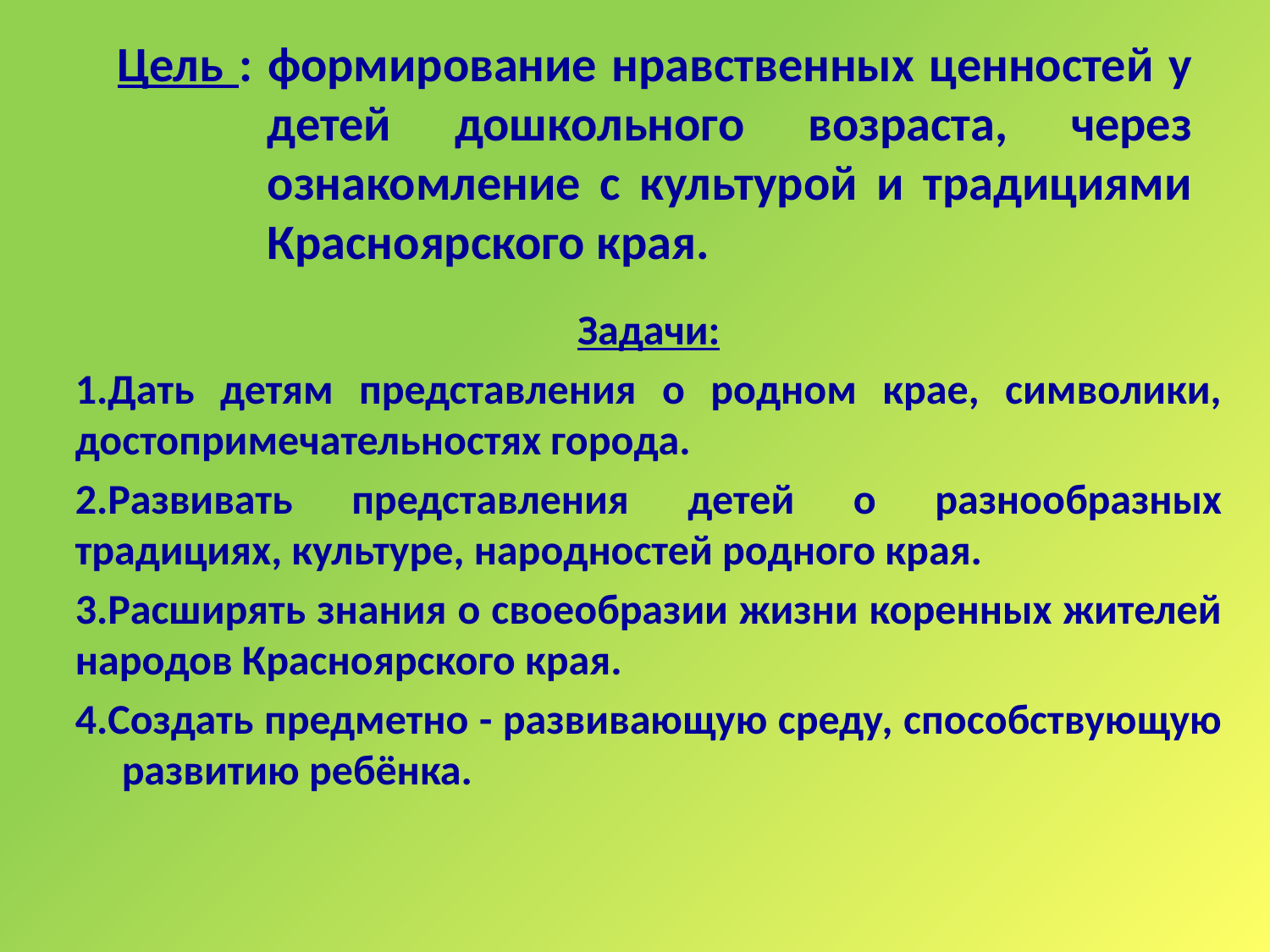

Цель : формирование нравственных ценностей у детей дошкольного возраста, через ознакомление с культурой и традициями Красноярского края.
Задачи:
1.Дать детям представления о родном крае, символики, достопримечательностях города.
2.Развивать представления детей о разнообразных традициях, культуре, народностей родного края.
3.Расширять знания о своеобразии жизни коренных жителей народов Красноярского края.
4.Создать предметно - развивающую среду, способствующую  развитию ребёнка.